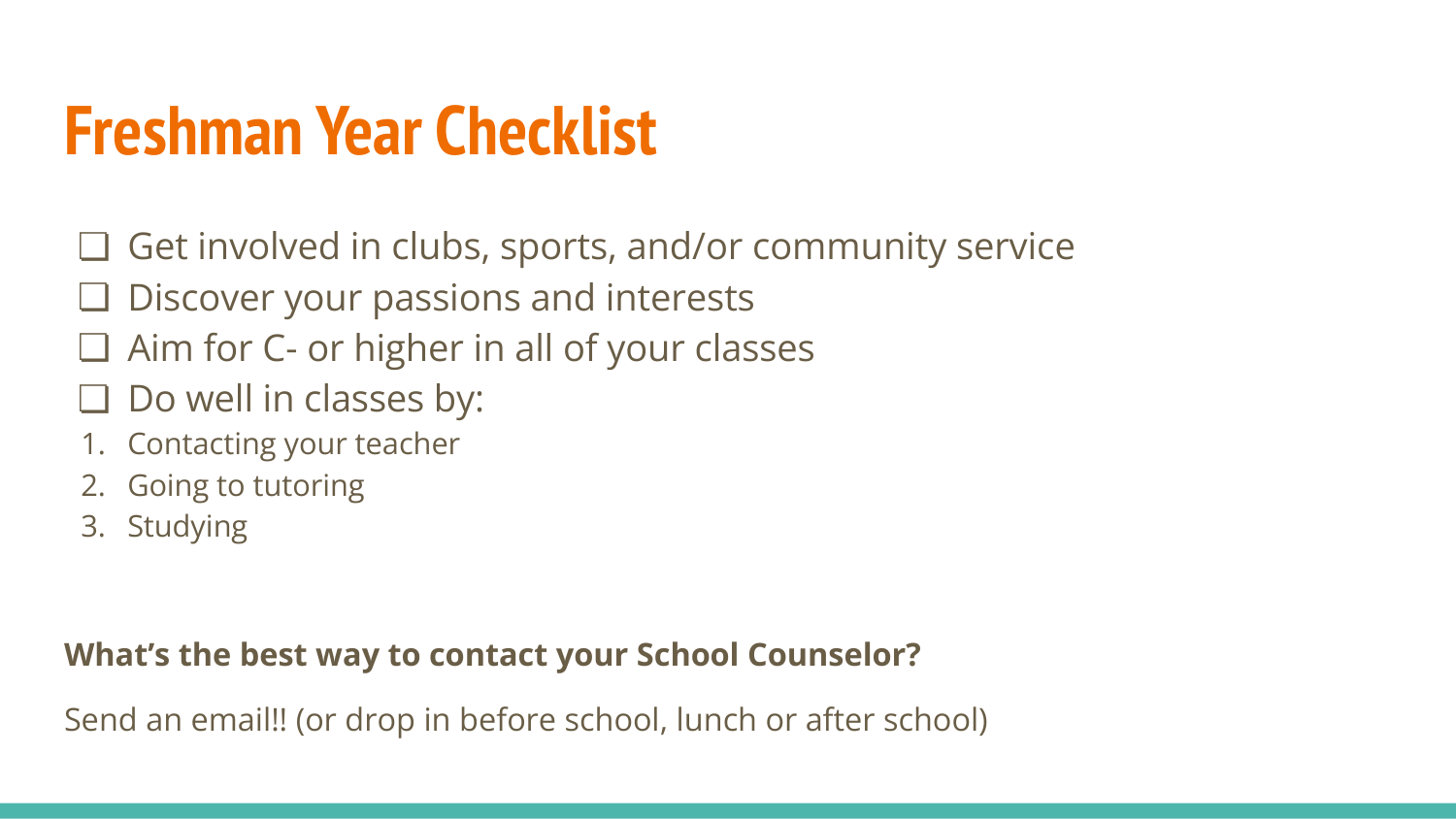

# Freshman Year Checklist
Get involved in clubs, sports, and/or community service
Discover your passions and interests
Aim for C- or higher in all of your classes
Do well in classes by:
Contacting your teacher
Going to tutoring
Studying

What’s the best way to contact your School Counselor?
Send an email!! (or drop in before school, lunch or after school)